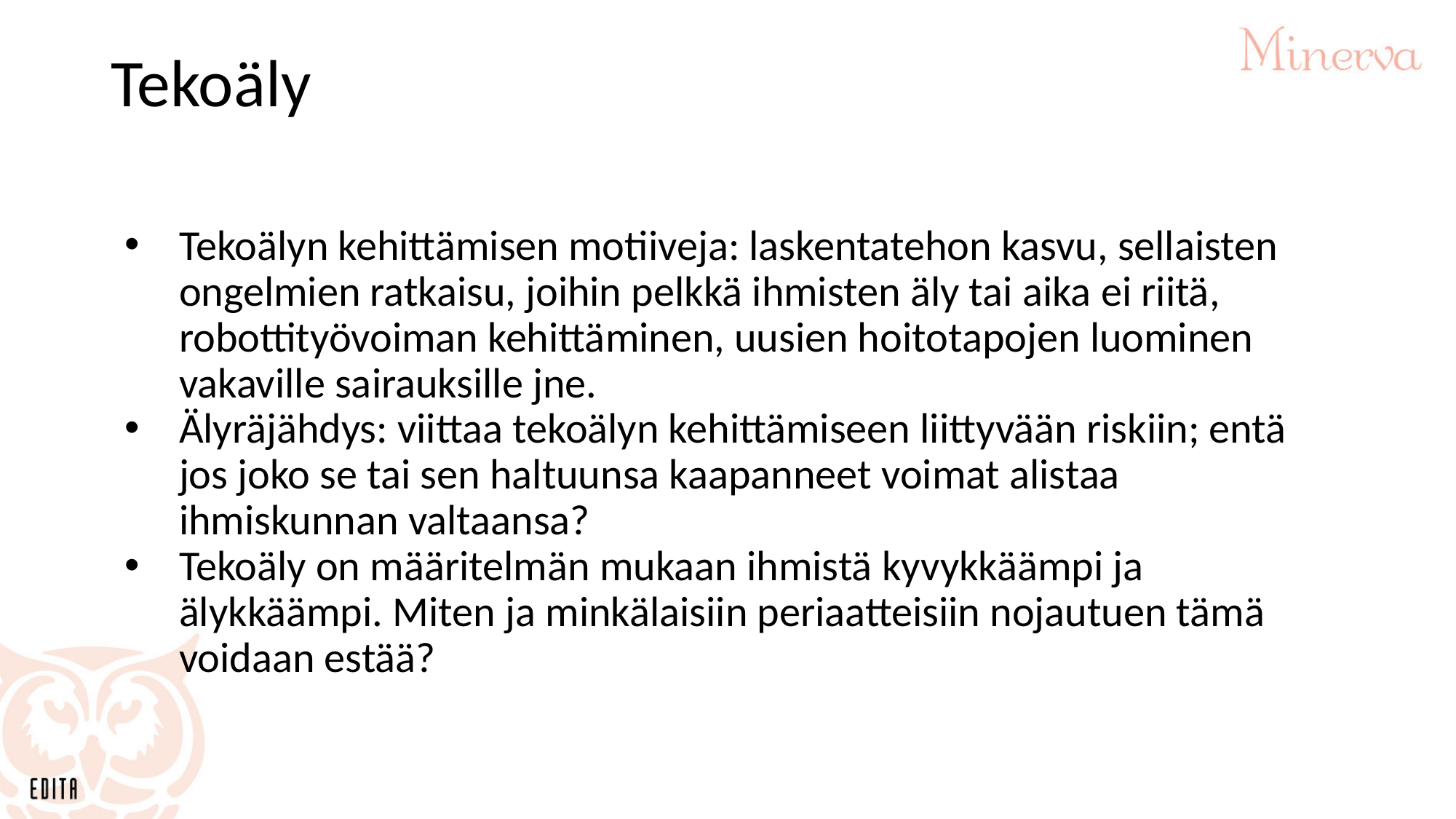

# Tekoäly
Tekoälyn kehittämisen motiiveja: laskentatehon kasvu, sellaisten ongelmien ratkaisu, joihin pelkkä ihmisten äly tai aika ei riitä, robottityövoiman kehittäminen, uusien hoitotapojen luominen vakaville sairauksille jne.
Älyräjähdys: viittaa tekoälyn kehittämiseen liittyvään riskiin; entä jos joko se tai sen haltuunsa kaapanneet voimat alistaa ihmiskunnan valtaansa?
Tekoäly on määritelmän mukaan ihmistä kyvykkäämpi ja älykkäämpi. Miten ja minkälaisiin periaatteisiin nojautuen tämä voidaan estää?